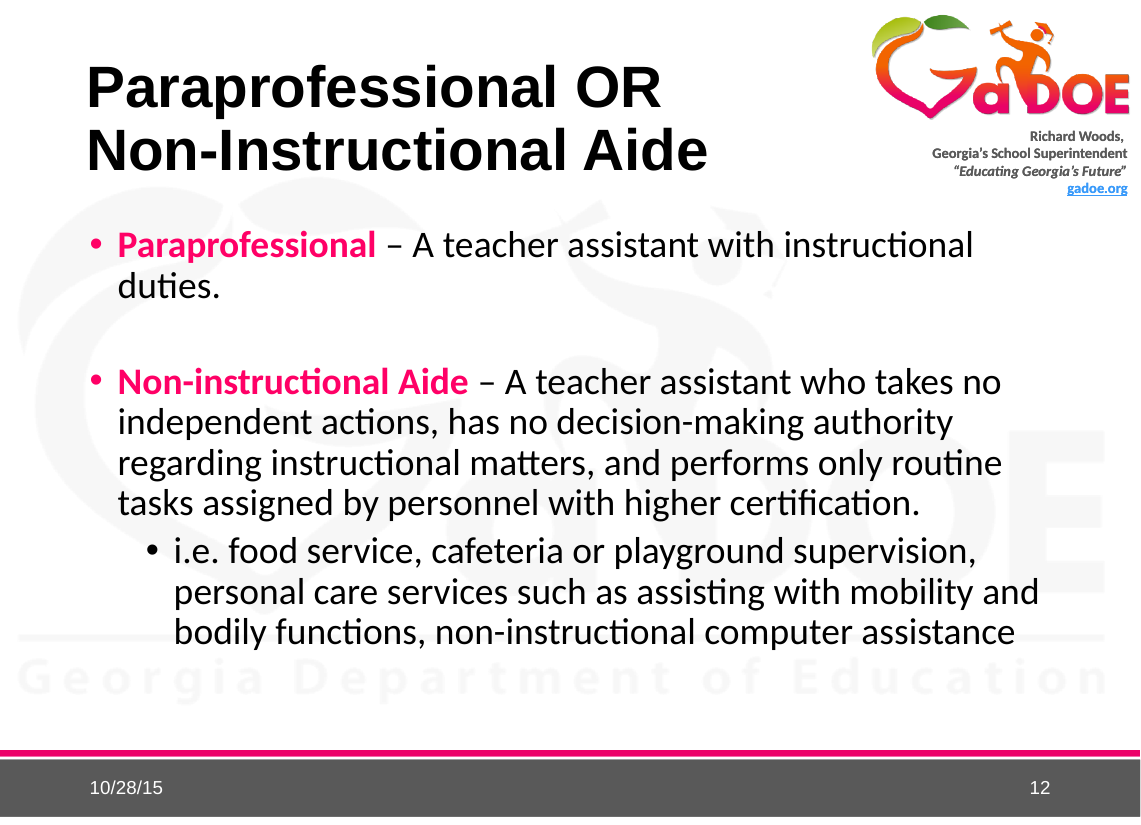

# Paraprofessional OR Non-Instructional Aide
Paraprofessional – A teacher assistant with instructional duties.

Non-instructional Aide – A teacher assistant who takes no independent actions, has no decision-making authority regarding instructional matters, and performs only routine tasks assigned by personnel with higher certification.
i.e. food service, cafeteria or playground supervision, personal care services such as assisting with mobility and bodily functions, non-instructional computer assistance

10/28/15
12